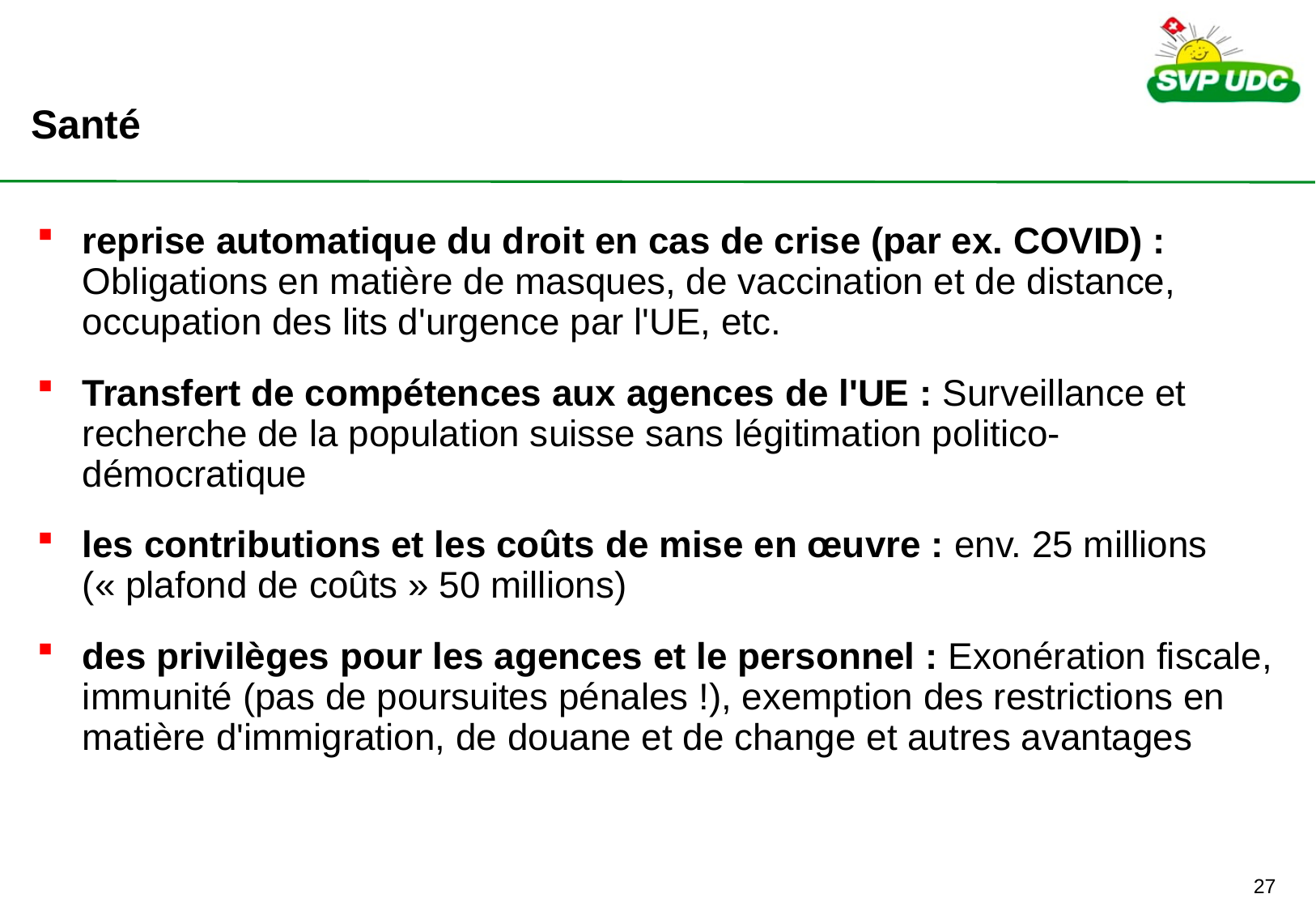

Santé
reprise automatique du droit en cas de crise (par ex. COVID) : Obligations en matière de masques, de vaccination et de distance, occupation des lits d'urgence par l'UE, etc.
Transfert de compétences aux agences de l'UE : Surveillance et recherche de la population suisse sans légitimation politico-démocratique
les contributions et les coûts de mise en œuvre : env. 25 millions (« plafond de coûts » 50 millions)
des privilèges pour les agences et le personnel : Exonération fiscale, immunité (pas de poursuites pénales !), exemption des restrictions en matière d'immigration, de douane et de change et autres avantages

27